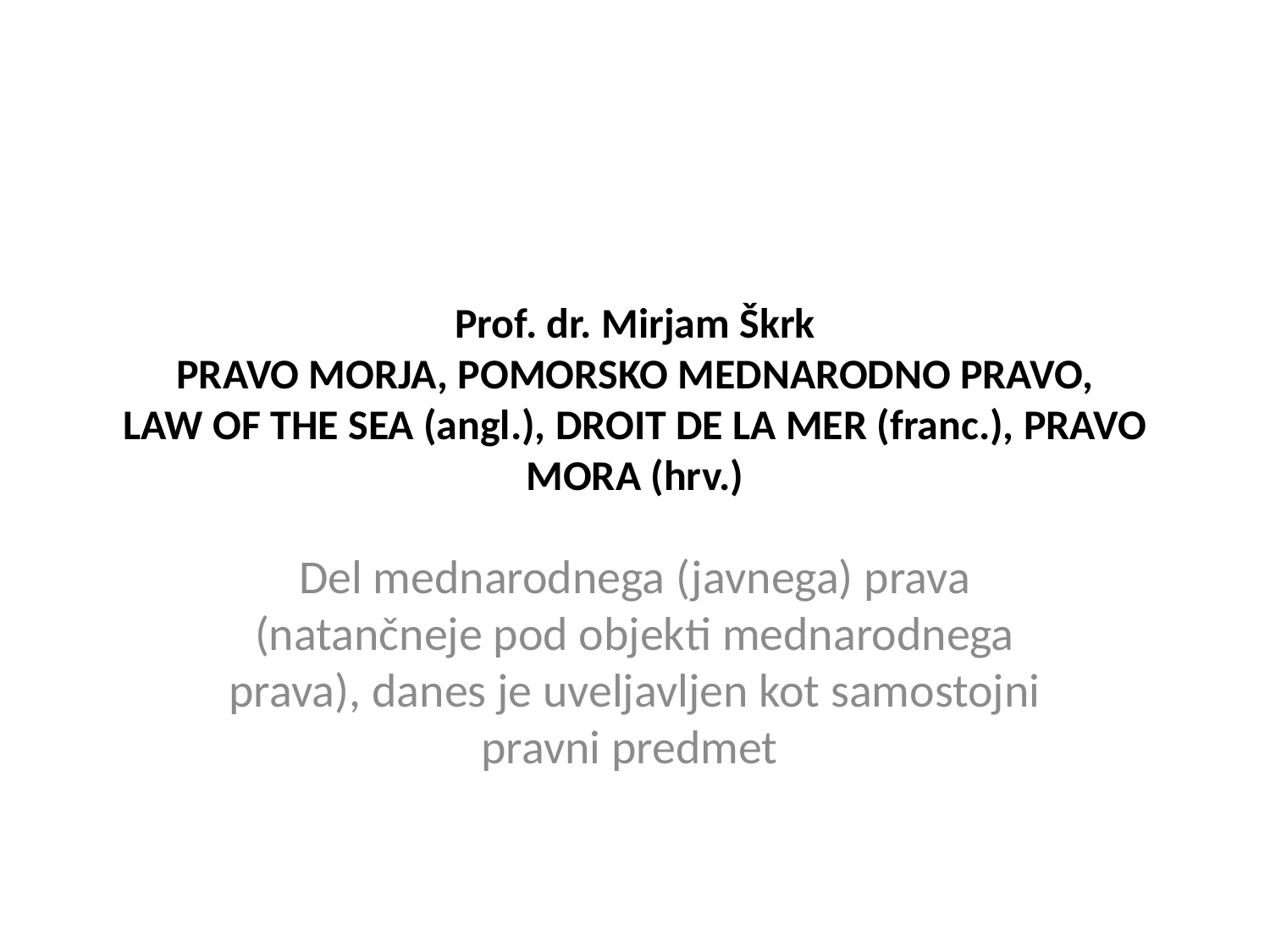

# Prof. dr. Mirjam Škrk PRAVO MORJA, POMORSKO MEDNARODNO PRAVO, LAW OF THE SEA (angl.), DROIT DE LA MER (franc.), PRAVO MORA (hrv.)
Del mednarodnega (javnega) prava (natančneje pod objekti mednarodnega prava), danes je uveljavljen kot samostojni pravni predmet